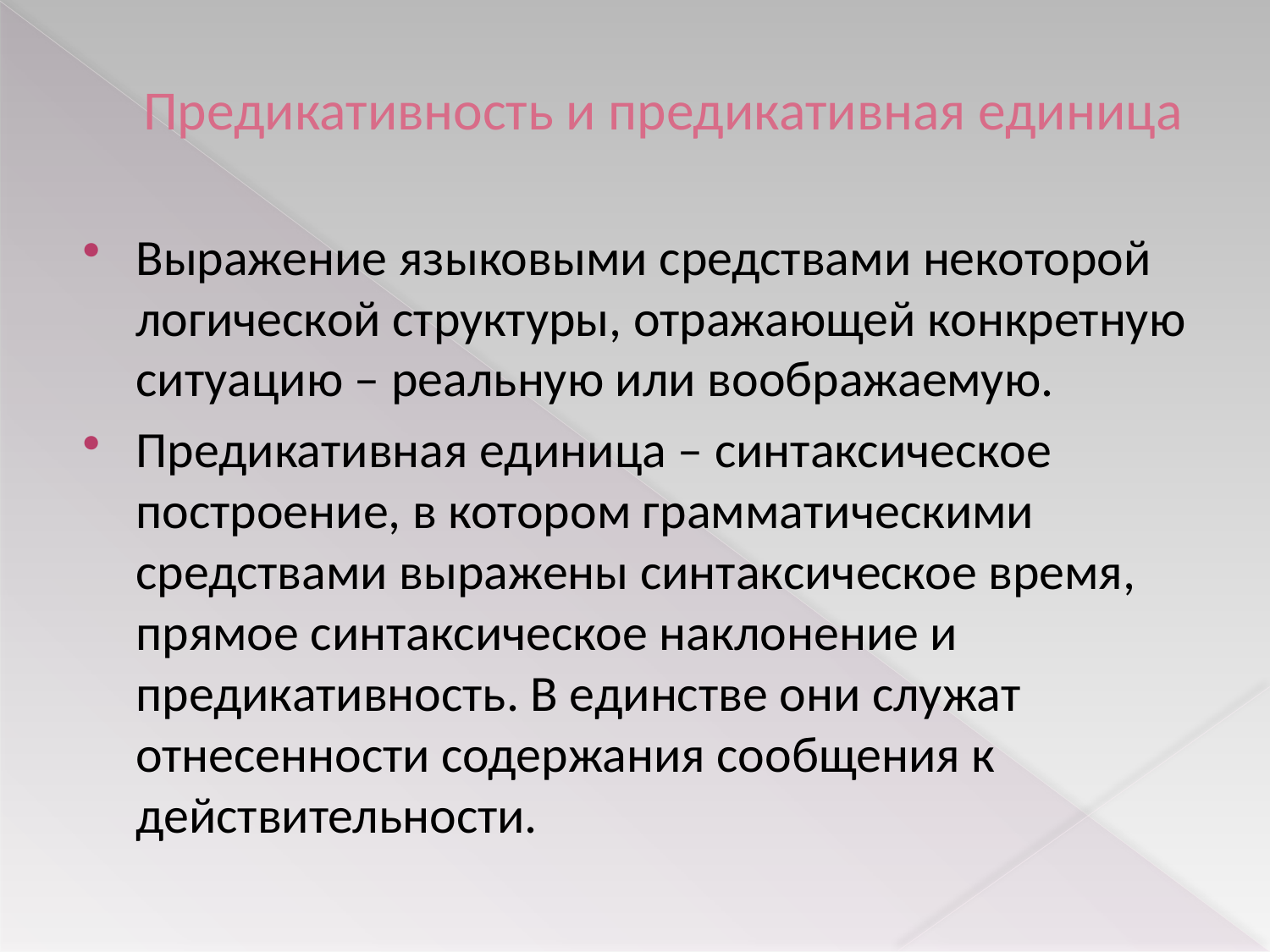

# Предикативность и предикативная единица
Выражение языковыми средствами некоторой логической структуры, отражающей конкретную ситуацию – реальную или воображаемую.
Предикативная единица – синтаксическое построение, в котором грамматическими средствами выражены синтаксическое время, прямое синтаксическое наклонение и предикативность. В единстве они служат отнесенности содержания сообщения к действительности.